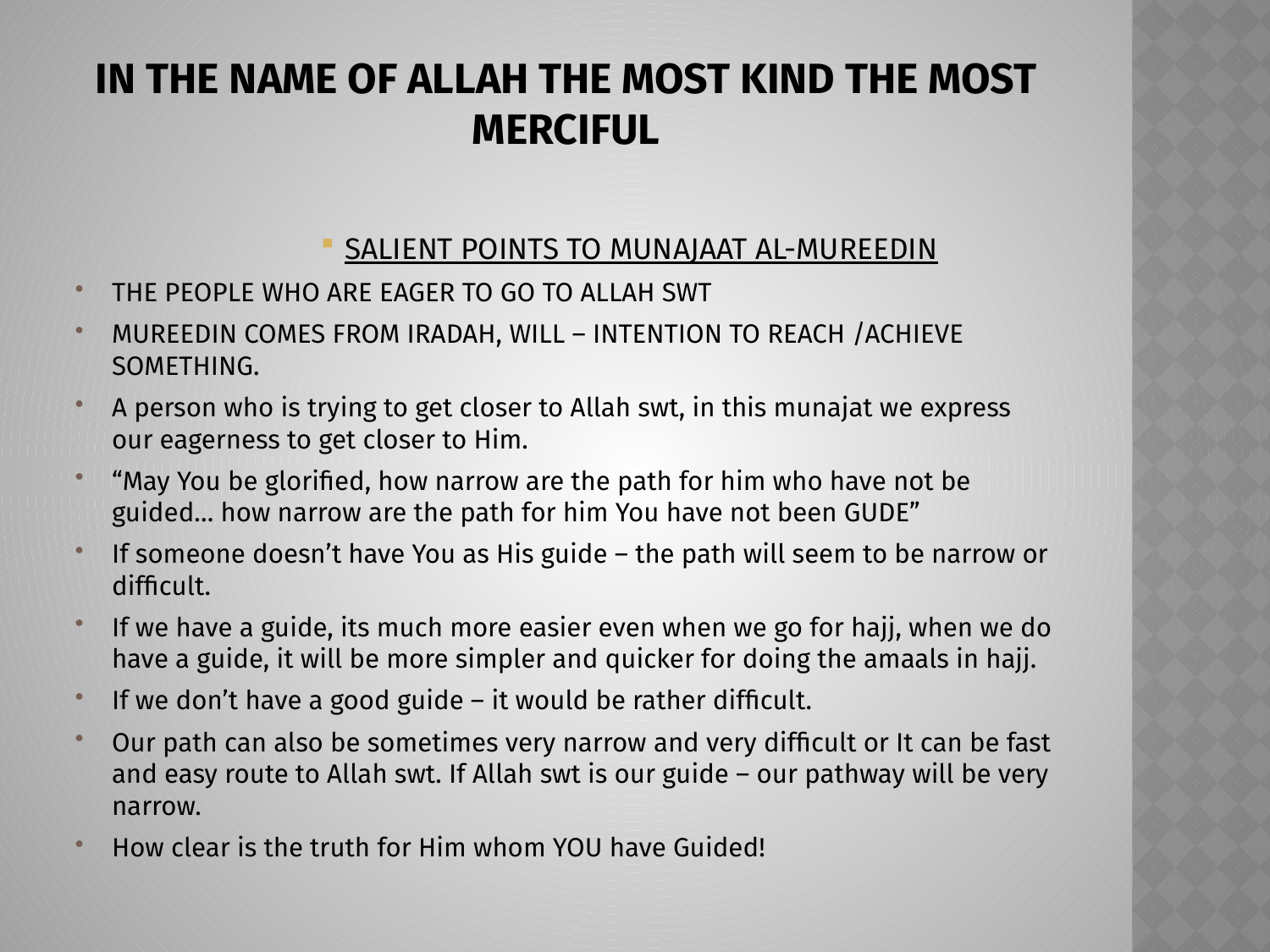

# IN THE NAME OF ALLAH THE MOST KIND THE MOST MERCIFUL
SALIENT POINTS TO MUNAJAAT AL-MUREEDIN
THE PEOPLE WHO ARE EAGER TO GO TO ALLAH SWT
MUREEDIN COMES FROM IRADAH, WILL – INTENTION TO REACH /ACHIEVE SOMETHING.
A person who is trying to get closer to Allah swt, in this munajat we express our eagerness to get closer to Him.
“May You be glorified, how narrow are the path for him who have not be guided… how narrow are the path for him You have not been GUDE”
If someone doesn’t have You as His guide – the path will seem to be narrow or difficult.
If we have a guide, its much more easier even when we go for hajj, when we do have a guide, it will be more simpler and quicker for doing the amaals in hajj.
If we don’t have a good guide – it would be rather difficult.
Our path can also be sometimes very narrow and very difficult or It can be fast and easy route to Allah swt. If Allah swt is our guide – our pathway will be very narrow.
How clear is the truth for Him whom YOU have Guided!